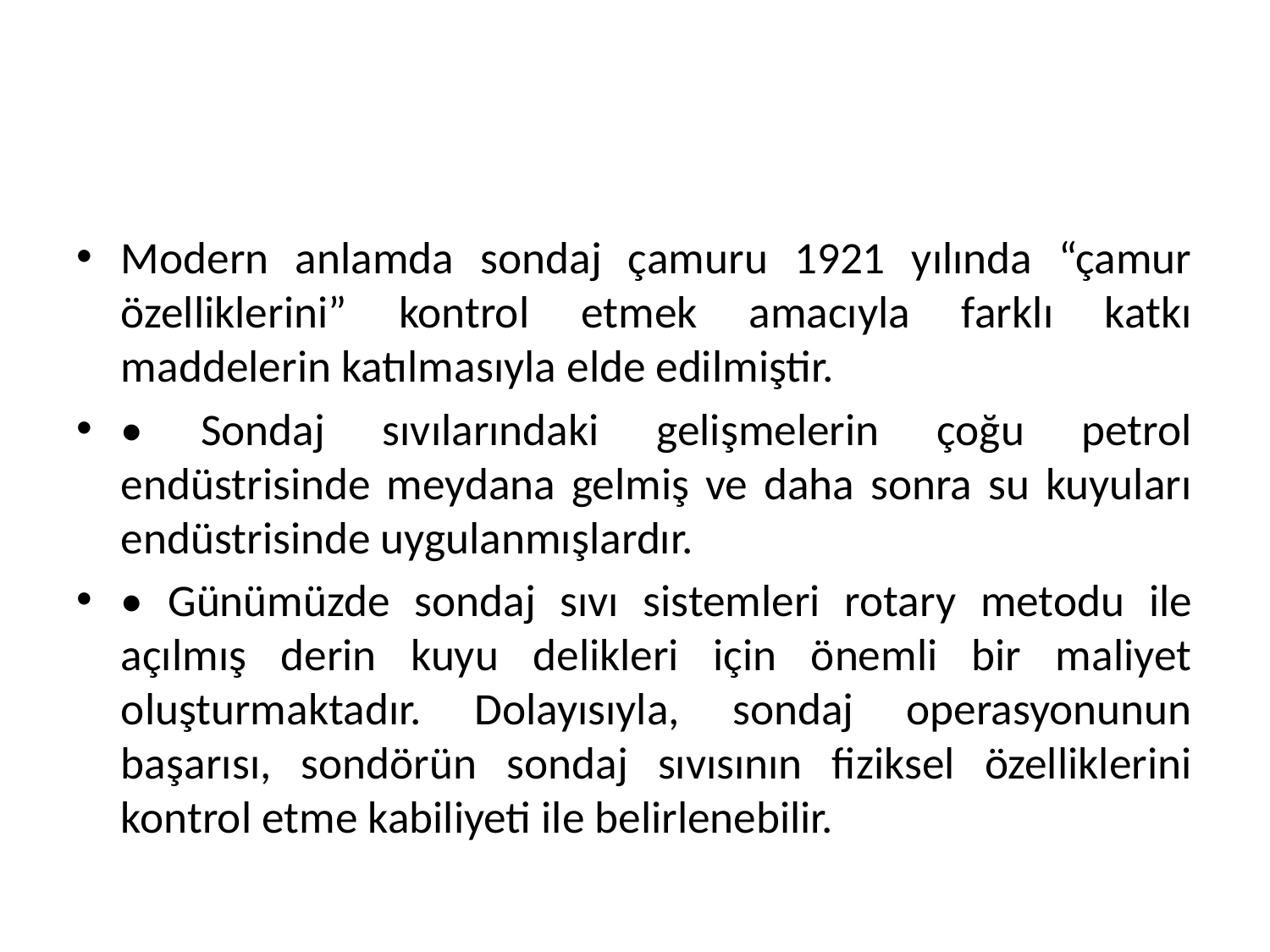

#
Modern anlamda sondaj çamuru 1921 yılında “çamur özelliklerini” kontrol etmek amacıyla farklı katkı maddelerin katılmasıyla elde edilmiştir.
• Sondaj sıvılarındaki gelişmelerin çoğu petrol endüstrisinde meydana gelmiş ve daha sonra su kuyuları endüstrisinde uygulanmışlardır.
• Günümüzde sondaj sıvı sistemleri rotary metodu ile açılmış derin kuyu delikleri için önemli bir maliyet oluşturmaktadır. Dolayısıyla, sondaj operasyonunun başarısı, sondörün sondaj sıvısının fiziksel özelliklerini kontrol etme kabiliyeti ile belirlenebilir.